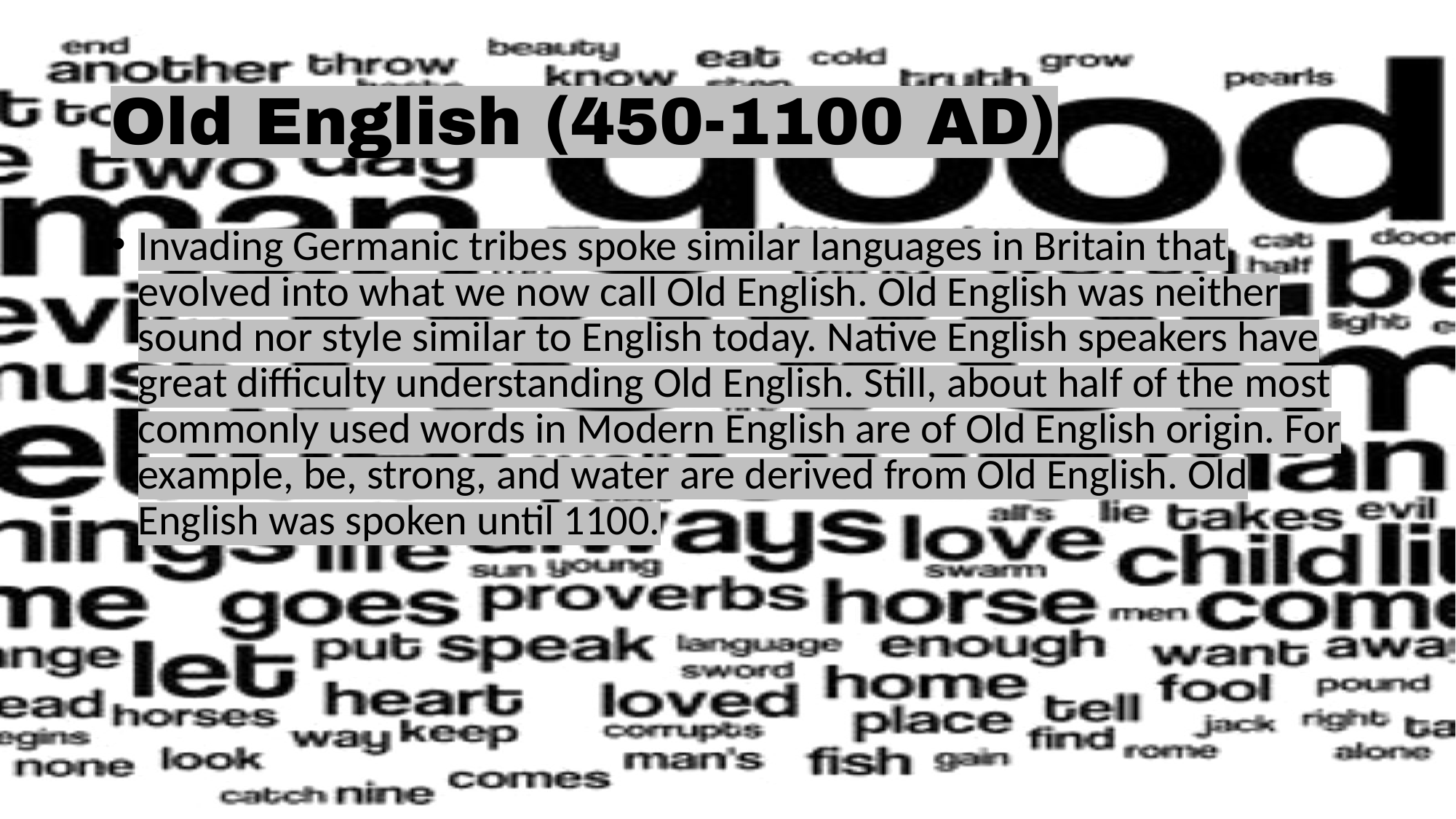

# Old English (450-1100 AD)
Invading Germanic tribes spoke similar languages in Britain that evolved into what we now call Old English. Old English was neither sound nor style similar to English today. Native English speakers have great difficulty understanding Old English. Still, about half of the most commonly used words in Modern English are of Old English origin. For example, be, strong, and water are derived from Old English. Old English was spoken until 1100.